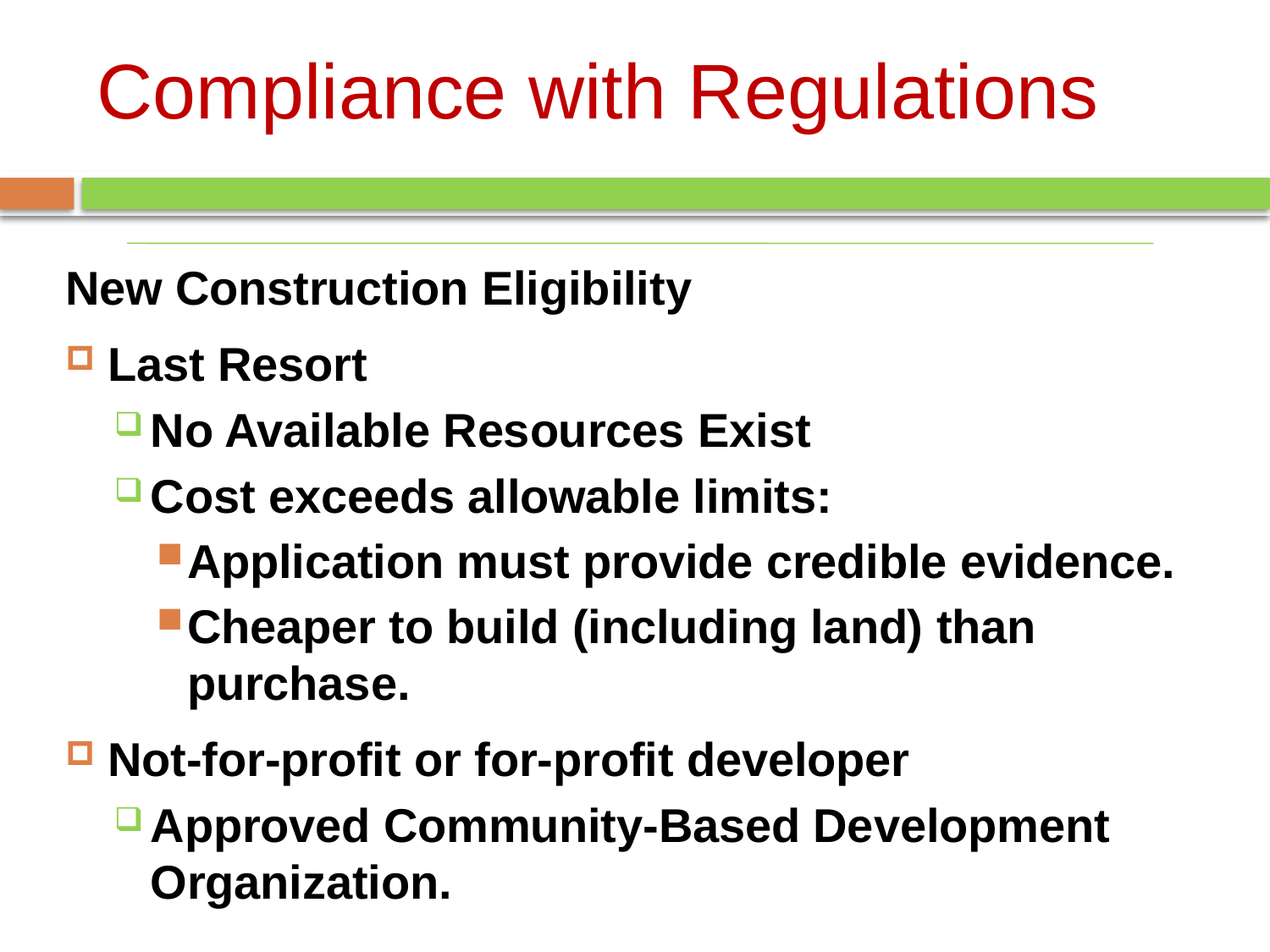

# Compliance with Regulations
New Construction Eligibility
Last Resort
No Available Resources Exist
Cost exceeds allowable limits:
Application must provide credible evidence.
Cheaper to build (including land) than purchase.
Not-for-profit or for-profit developer
Approved Community-Based Development Organization.